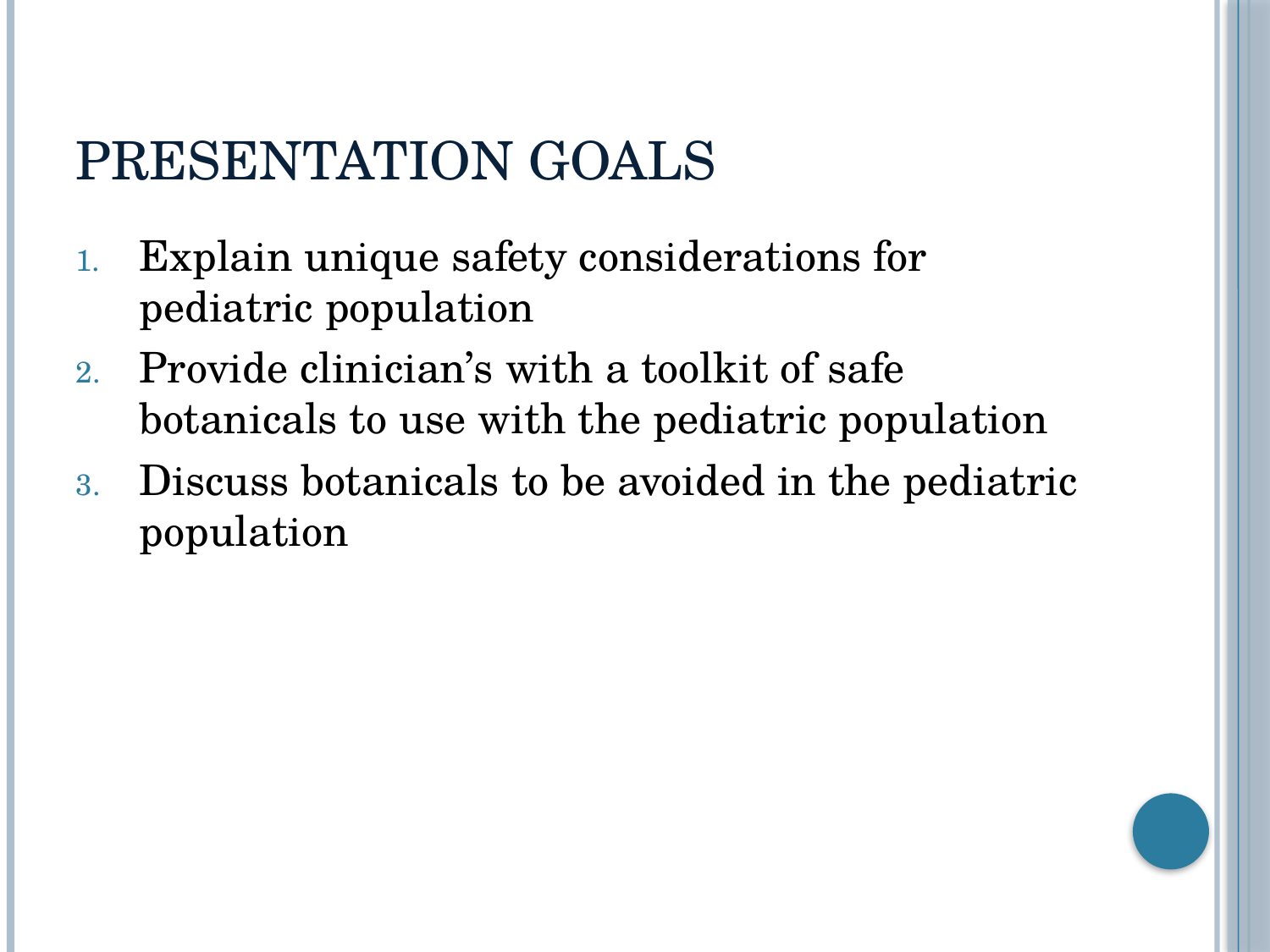

# Presentation goals
Explain unique safety considerations for pediatric population
Provide clinician’s with a toolkit of safe botanicals to use with the pediatric population
Discuss botanicals to be avoided in the pediatric population